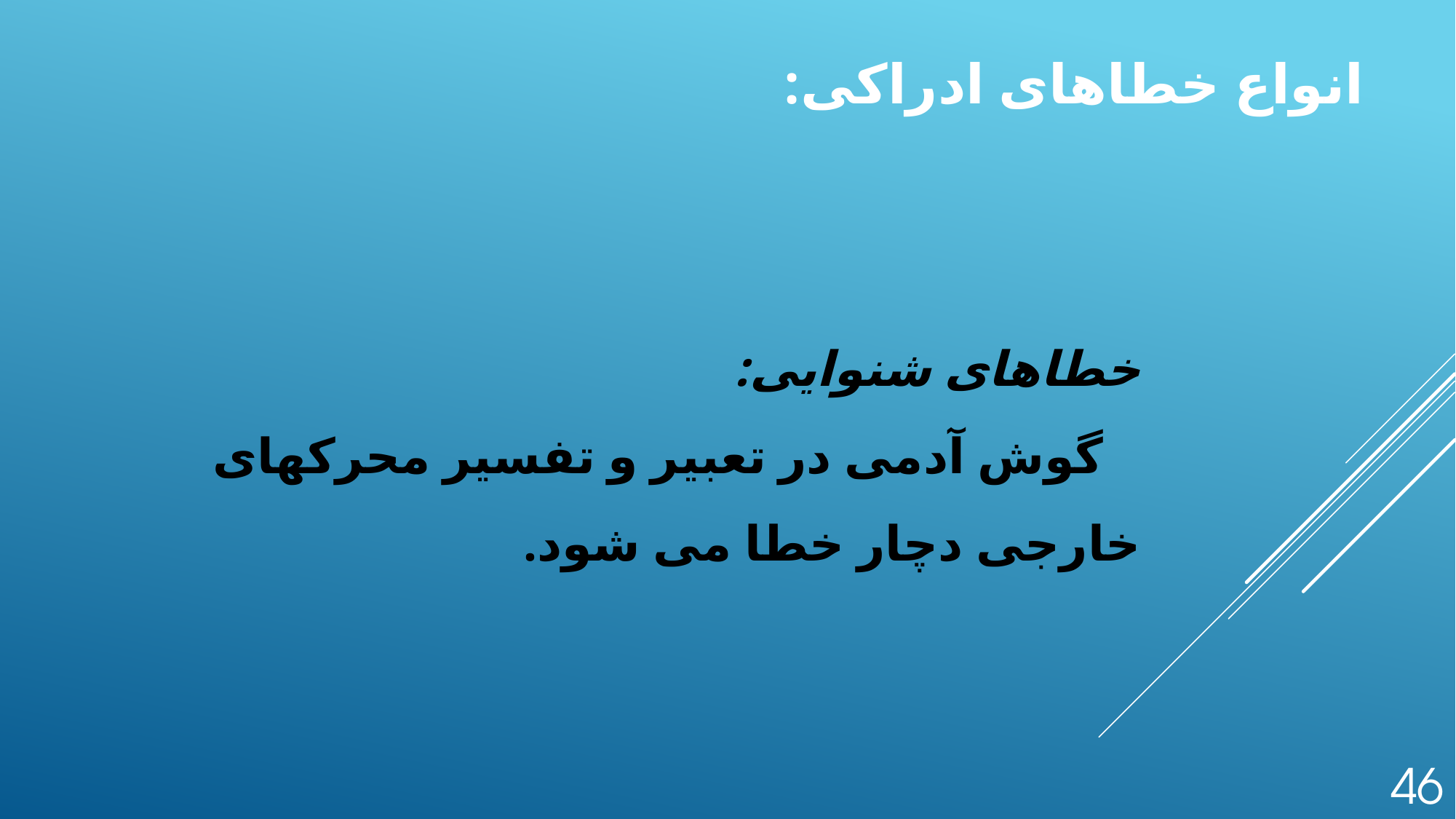

انواع خطاهای ادراکی:
خطاهای شنوایی:
   گوش آدمی در تعبیر و تفسیر محرکهای خارجی دچار خطا می شود.
46